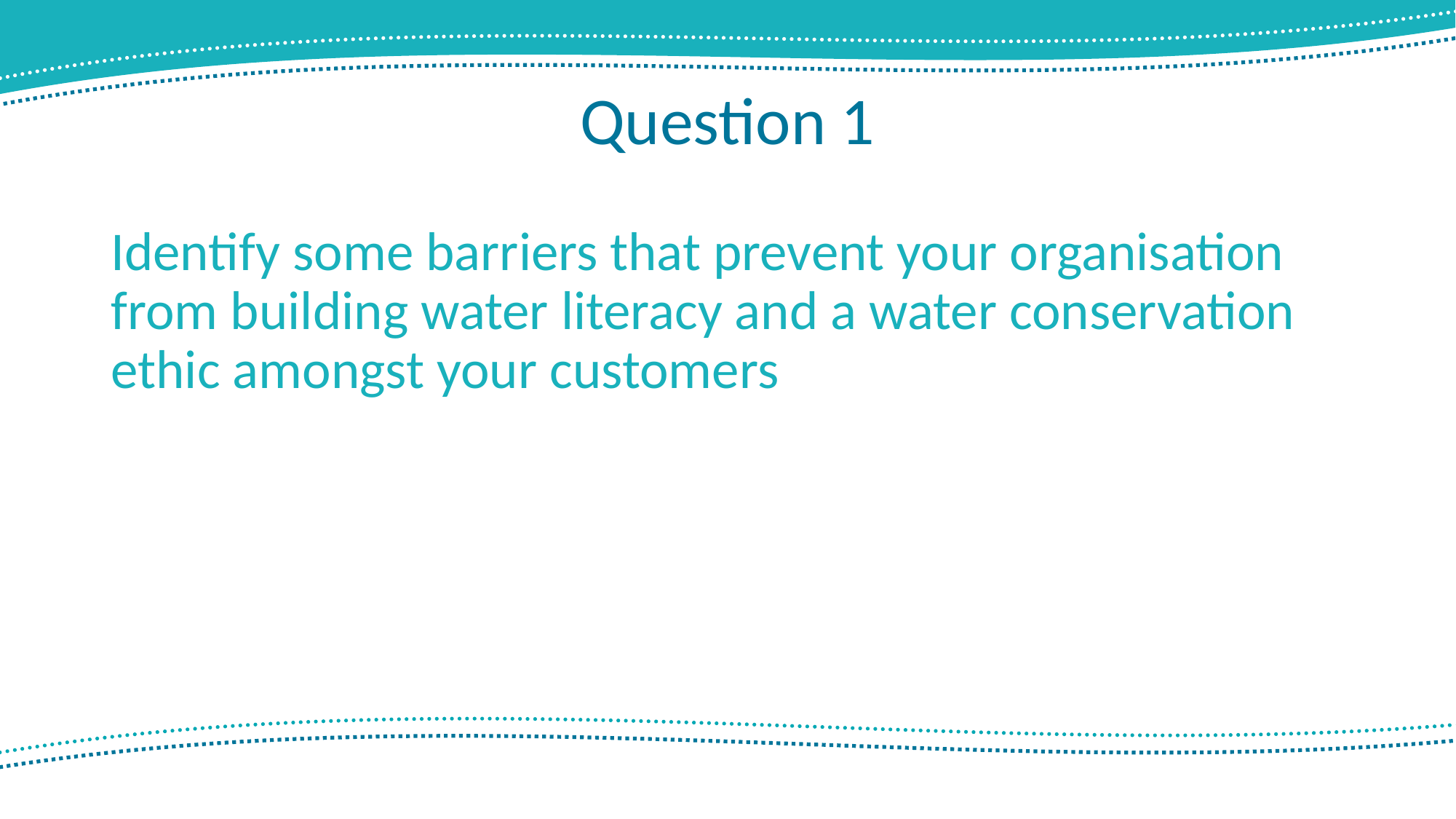

# Question 1
Identify some barriers that prevent your organisation from building water literacy and a water conservation ethic amongst your customers